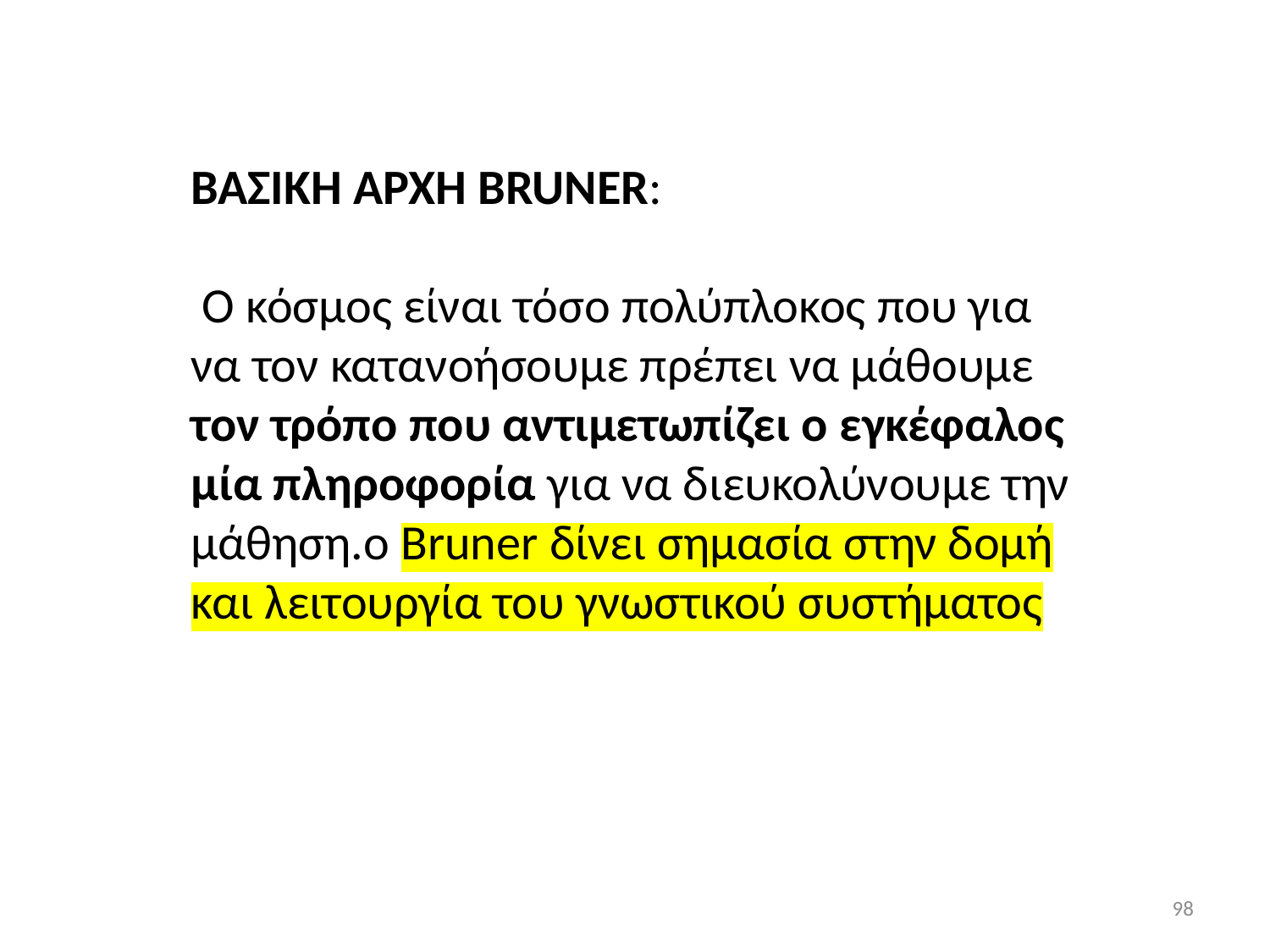

ΒΑΣΙΚΗ ΑΡΧΗ BRUNER:

 Ο κόσμος είναι τόσο πολύπλοκος που για να τον κατανοήσουμε πρέπει να μάθουμε τον τρόπο που αντιμετωπίζει ο εγκέφαλος μία πληροφορία για να διευκολύνουμε την μάθηση.o Βruner δίνει σημασία στην δομή και λειτουργία του γνωστικού συστήματος

98